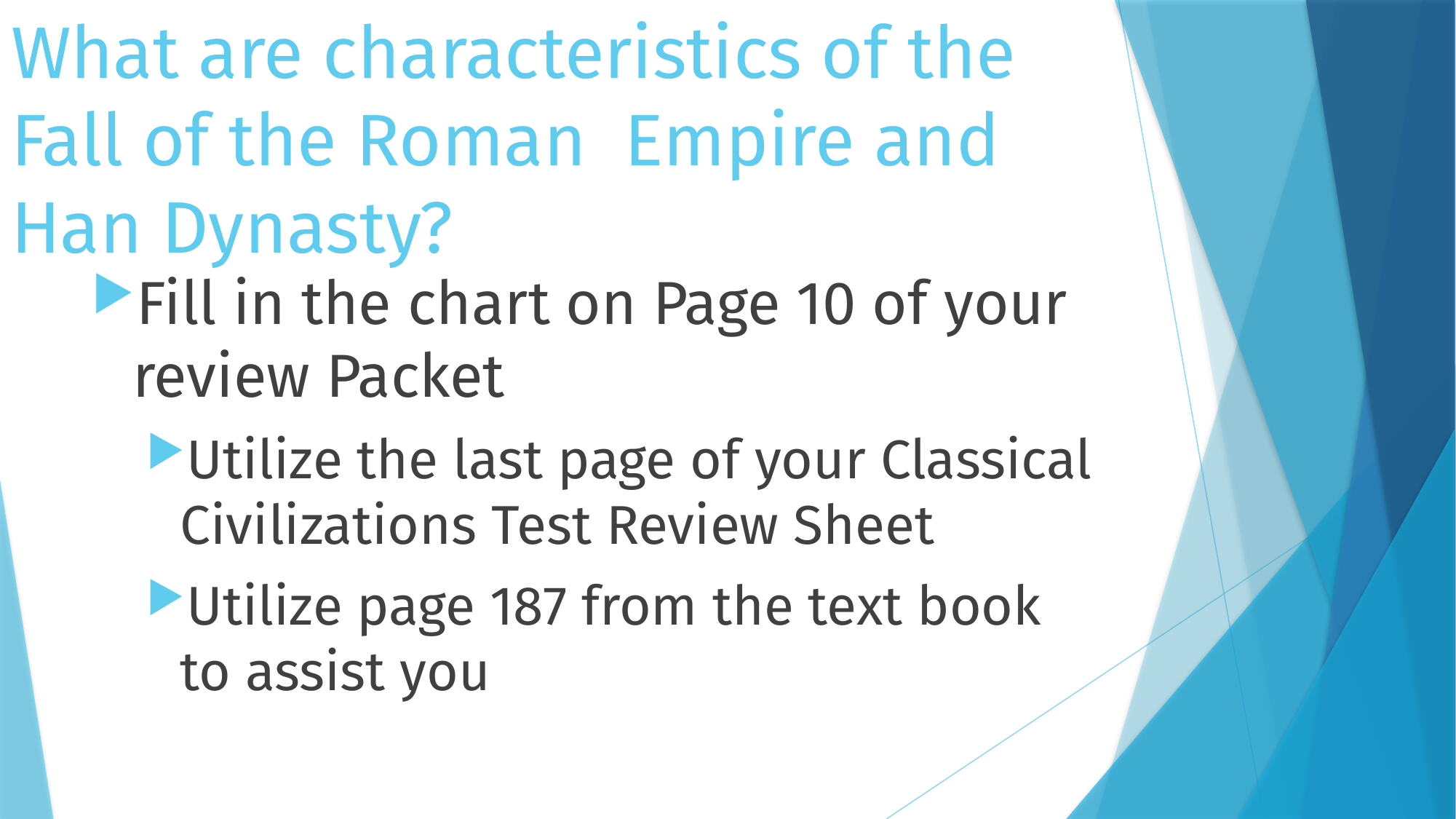

# What are characteristics of the Fall of the Roman  Empire and Han Dynasty?
Fill in the chart on Page 10 of your review Packet
Utilize the last page of your Classical Civilizations Test Review Sheet
Utilize page 187 from the text book to assist you